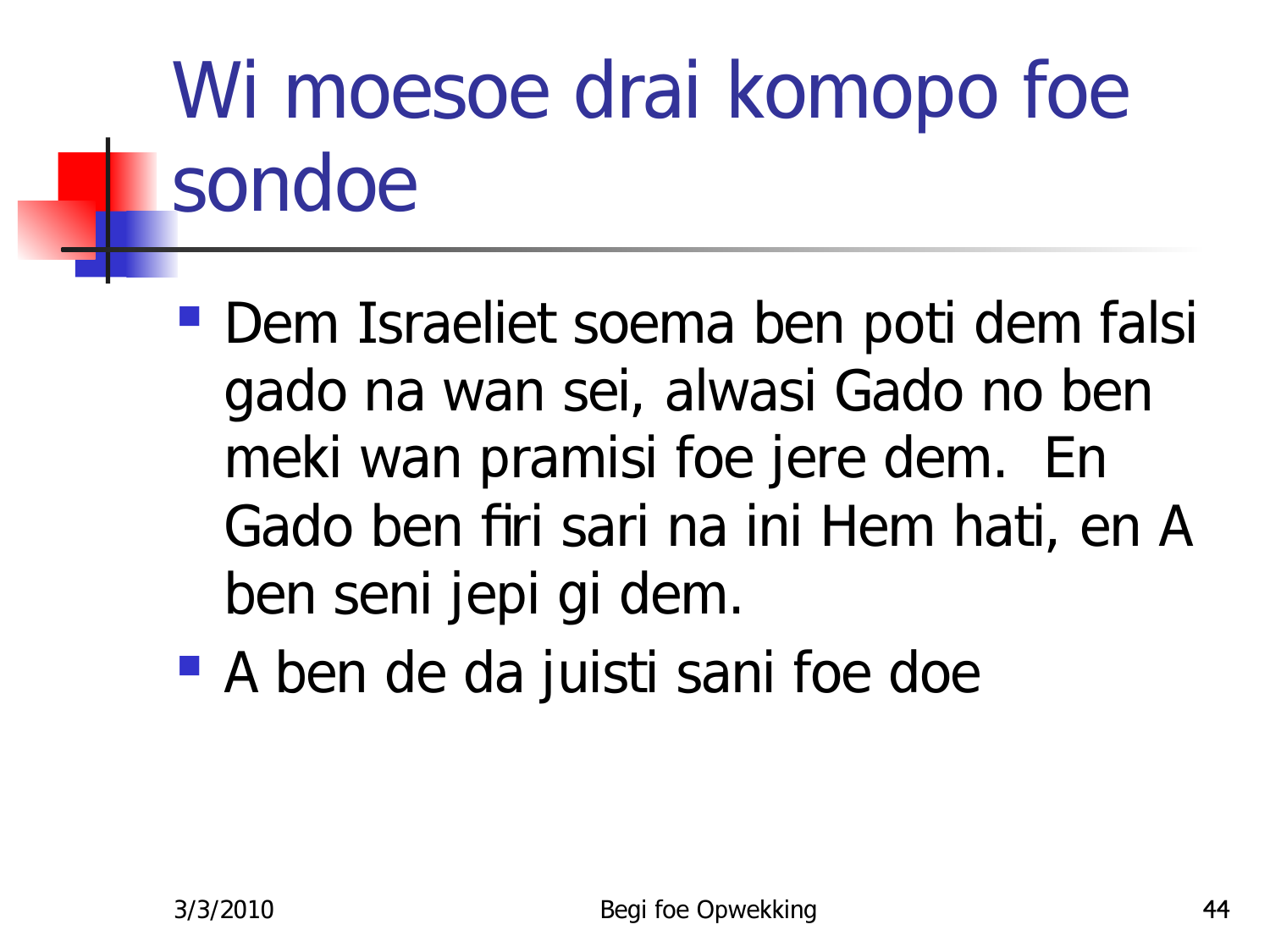

# Wi moesoe drai komopo foe sondoe
Dem Israeliet soema ben poti dem falsi gado na wan sei, alwasi Gado no ben meki wan pramisi foe jere dem.  En Gado ben firi sari na ini Hem hati, en A ben seni jepi gi dem.
A ben de da juisti sani foe doe
3/3/2010
Begi foe Opwekking
44